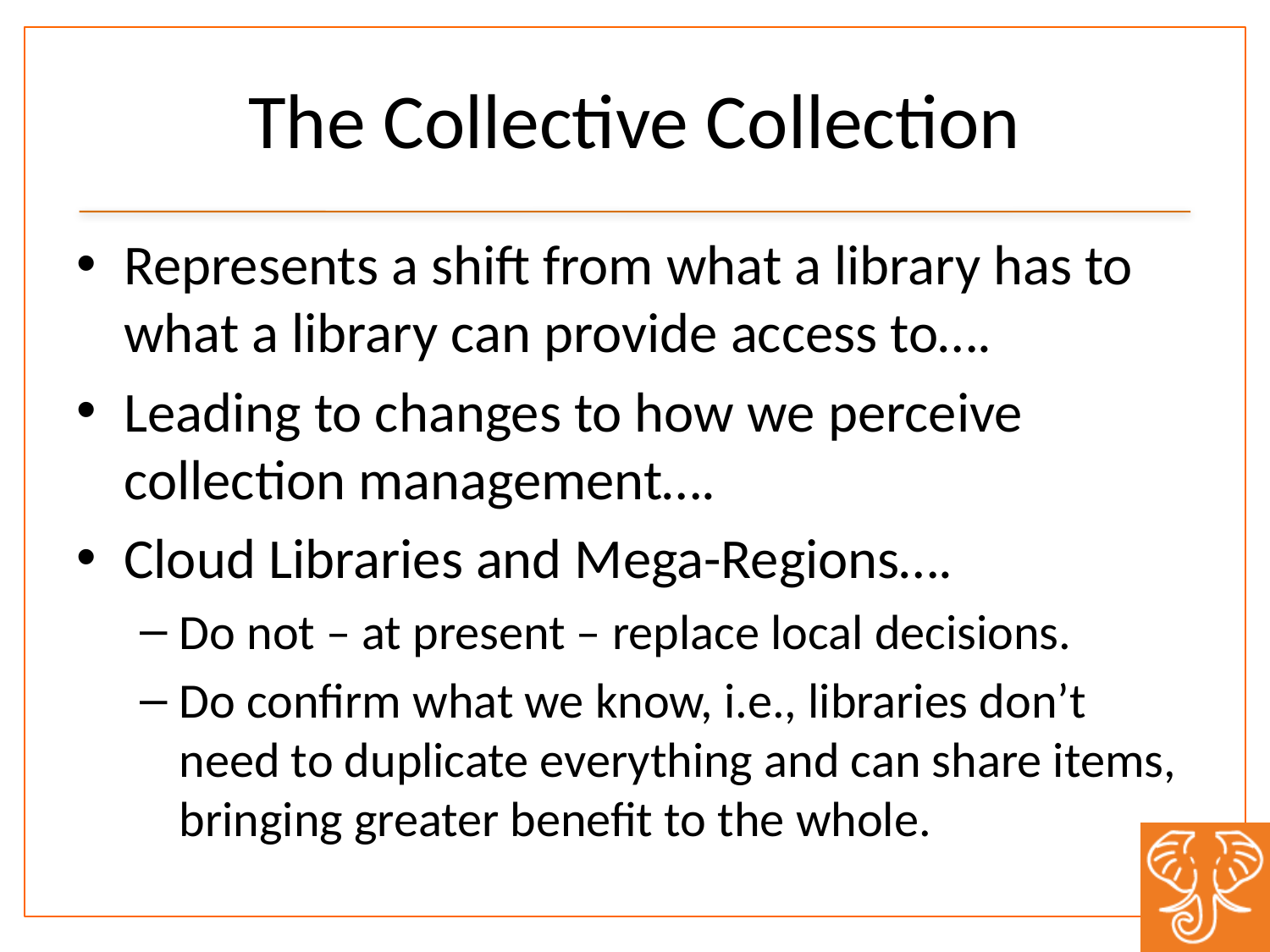

# The Collective Collection
Represents a shift from what a library has to what a library can provide access to….
Leading to changes to how we perceive collection management….
Cloud Libraries and Mega-Regions….
Do not – at present – replace local decisions.
Do confirm what we know, i.e., libraries don’t need to duplicate everything and can share items, bringing greater benefit to the whole.